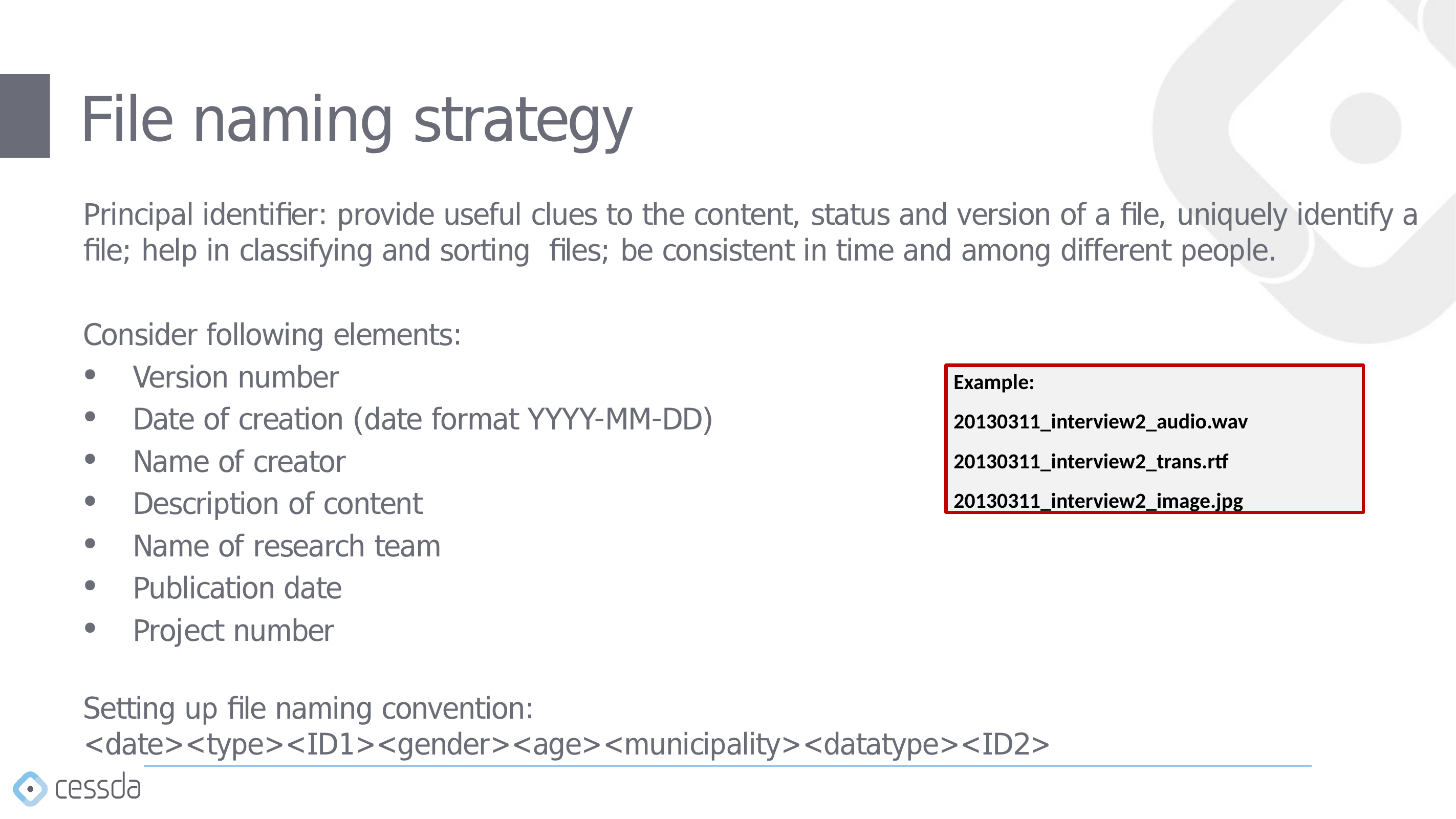

# File naming strategy
Principal identifier: provide useful clues to the content, status and version of a file, uniquely identify a file; help in classifying and sorting  files; be consistent in time and among different people.

Consider following elements:
Version number
Date of creation (date format YYYY-MM-DD)
Name of creator
Description of content
Name of research team
Publication date
Project number
Setting up file naming convention: <date><type><ID1><gender><age><municipality><datatype><ID2>

Example:
20130311_interview2_audio.wav  20130311_interview2_trans.rtf  20130311_interview2_image.jpg